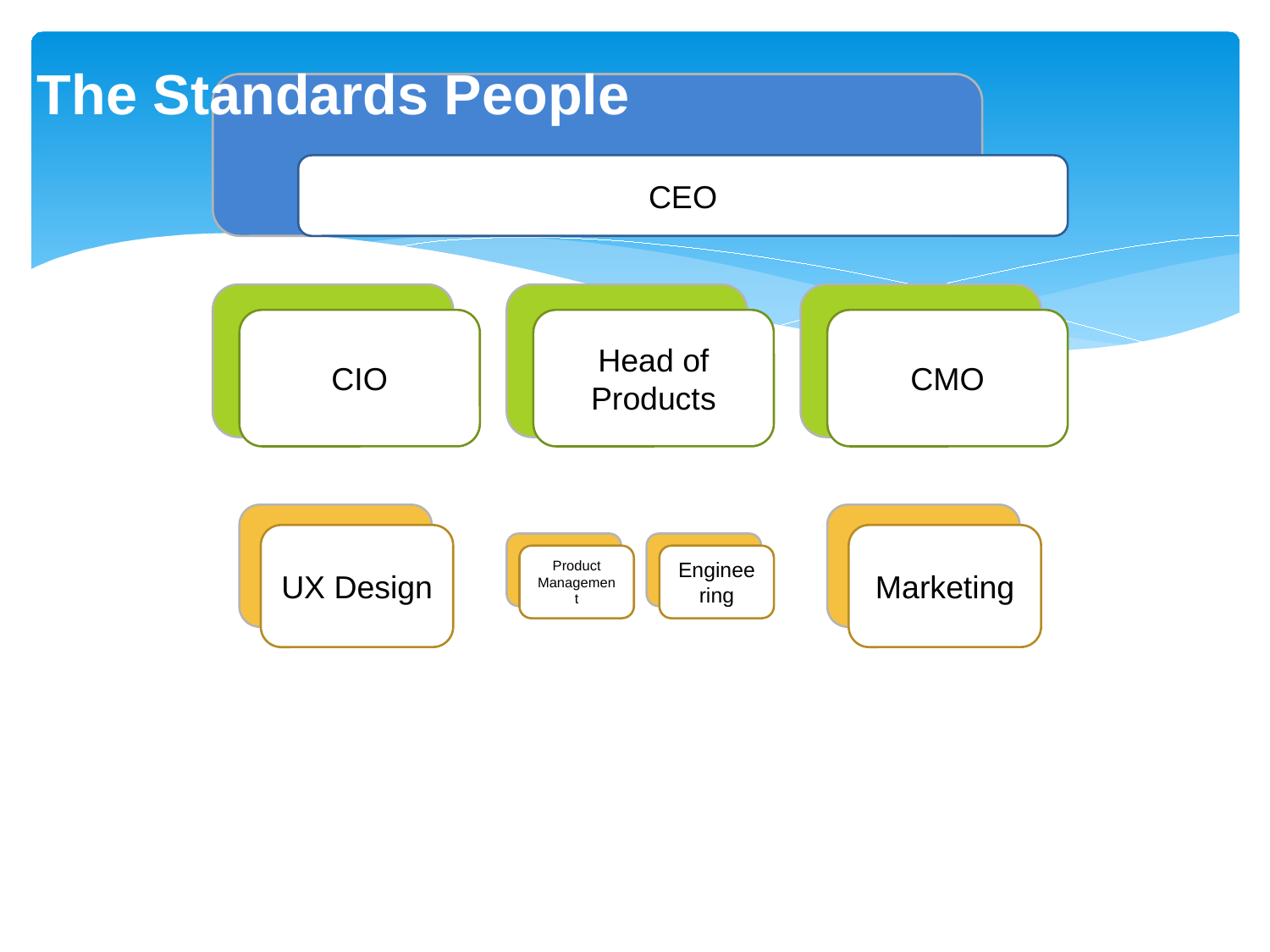

The Standards People
CEO
Head of Products
Product Management
Engineering
CMO
Marketing
CIO
UX Design